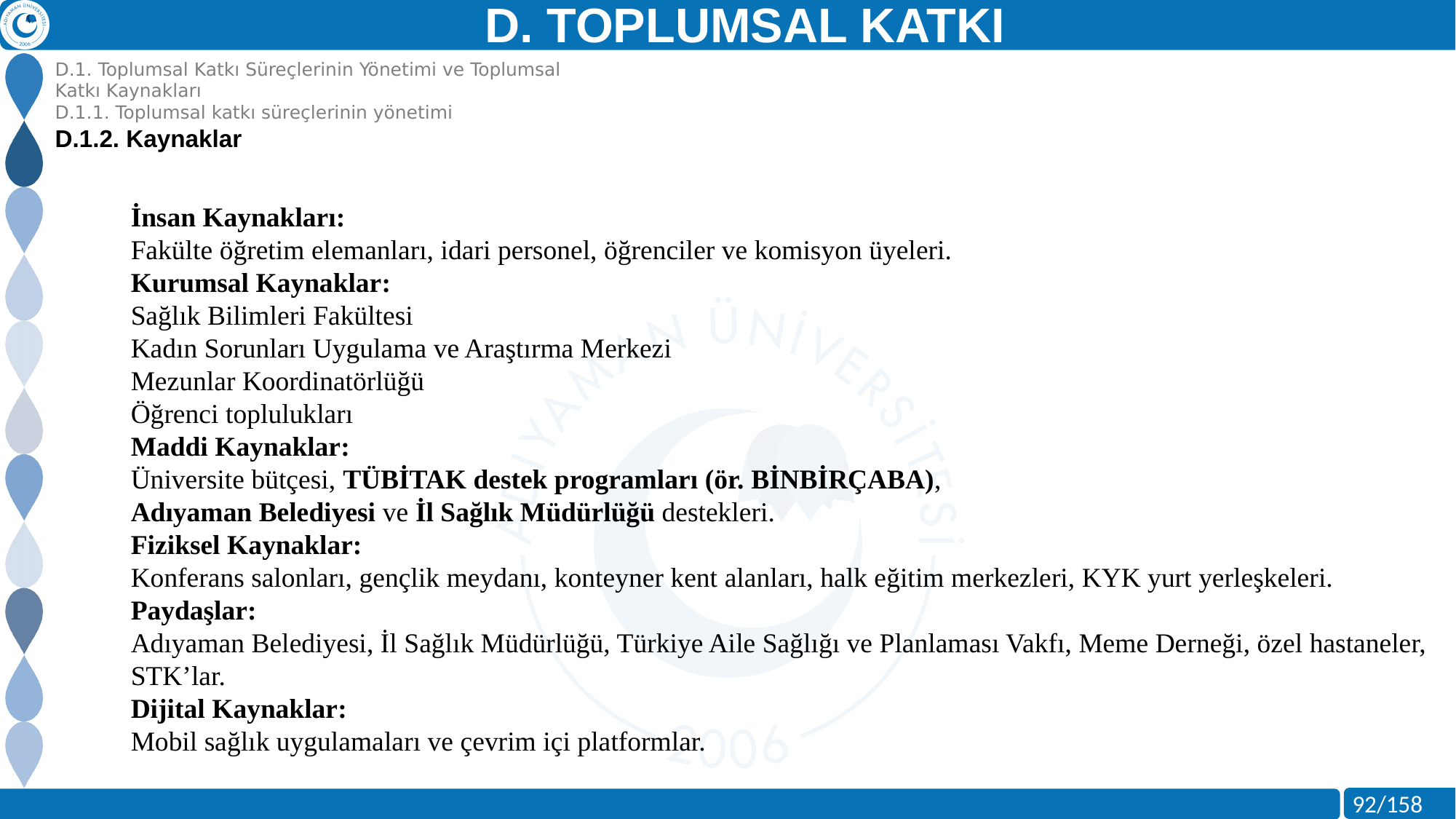

D. TOPLUMSAL KATKI
D.1. Toplumsal Katkı Süreçlerinin Yönetimi ve Toplumsal Katkı Kaynakları
D.1.1. Toplumsal katkı süreçlerinin yönetimi
D.1.2. Kaynaklar
İnsan Kaynakları:
Fakülte öğretim elemanları, idari personel, öğrenciler ve komisyon üyeleri.
Kurumsal Kaynaklar:
Sağlık Bilimleri Fakültesi
Kadın Sorunları Uygulama ve Araştırma Merkezi
Mezunlar Koordinatörlüğü
Öğrenci toplulukları
Maddi Kaynaklar:
Üniversite bütçesi, TÜBİTAK destek programları (ör. BİNBİRÇABA),
Adıyaman Belediyesi ve İl Sağlık Müdürlüğü destekleri.
Fiziksel Kaynaklar:
Konferans salonları, gençlik meydanı, konteyner kent alanları, halk eğitim merkezleri, KYK yurt yerleşkeleri.
Paydaşlar:
Adıyaman Belediyesi, İl Sağlık Müdürlüğü, Türkiye Aile Sağlığı ve Planlaması Vakfı, Meme Derneği, özel hastaneler, STK’lar.
Dijital Kaynaklar:
Mobil sağlık uygulamaları ve çevrim içi platformlar.